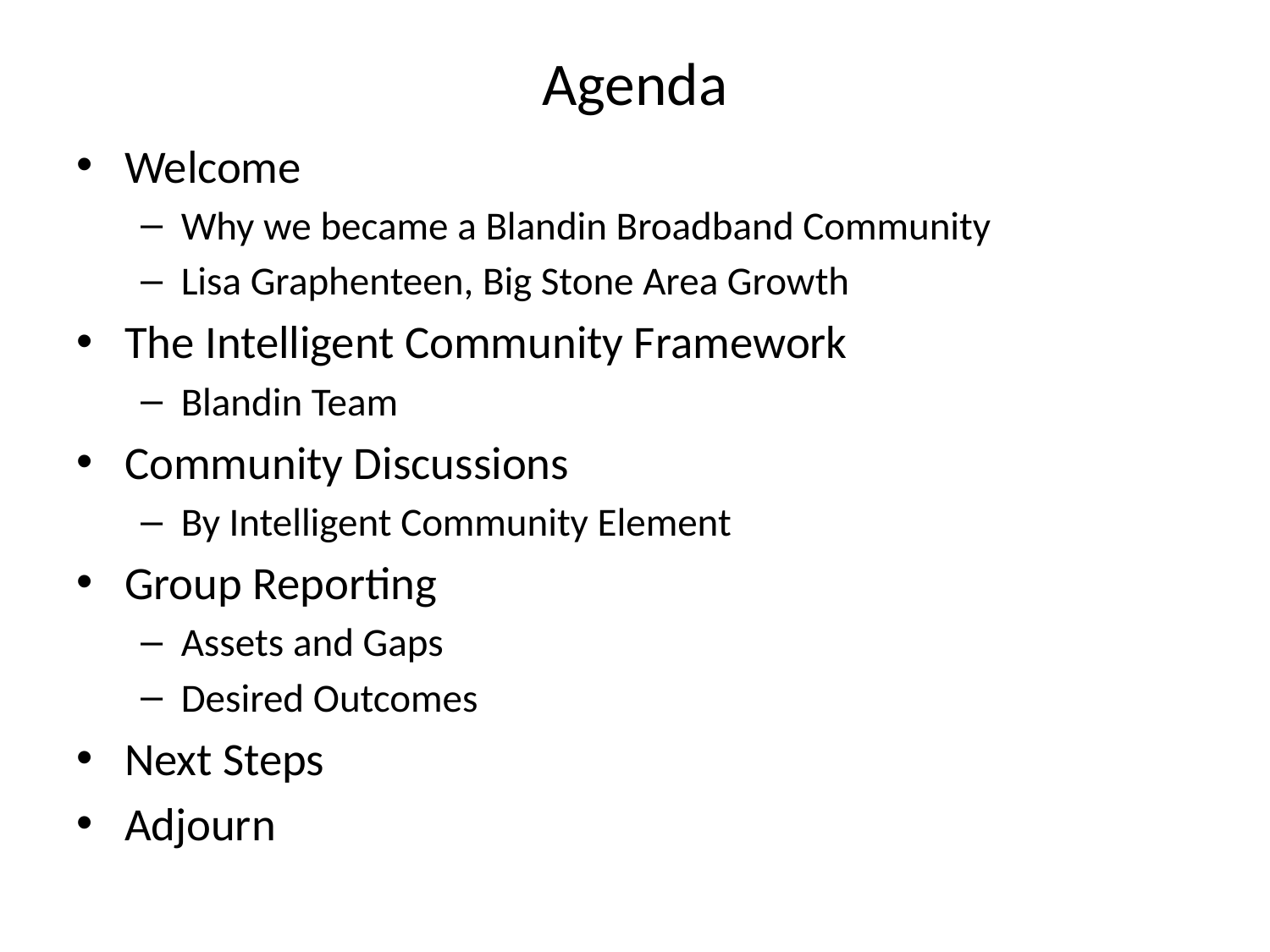

# Agenda
Welcome
Why we became a Blandin Broadband Community
Lisa Graphenteen, Big Stone Area Growth
The Intelligent Community Framework
Blandin Team
Community Discussions
By Intelligent Community Element
Group Reporting
Assets and Gaps
Desired Outcomes
Next Steps
Adjourn